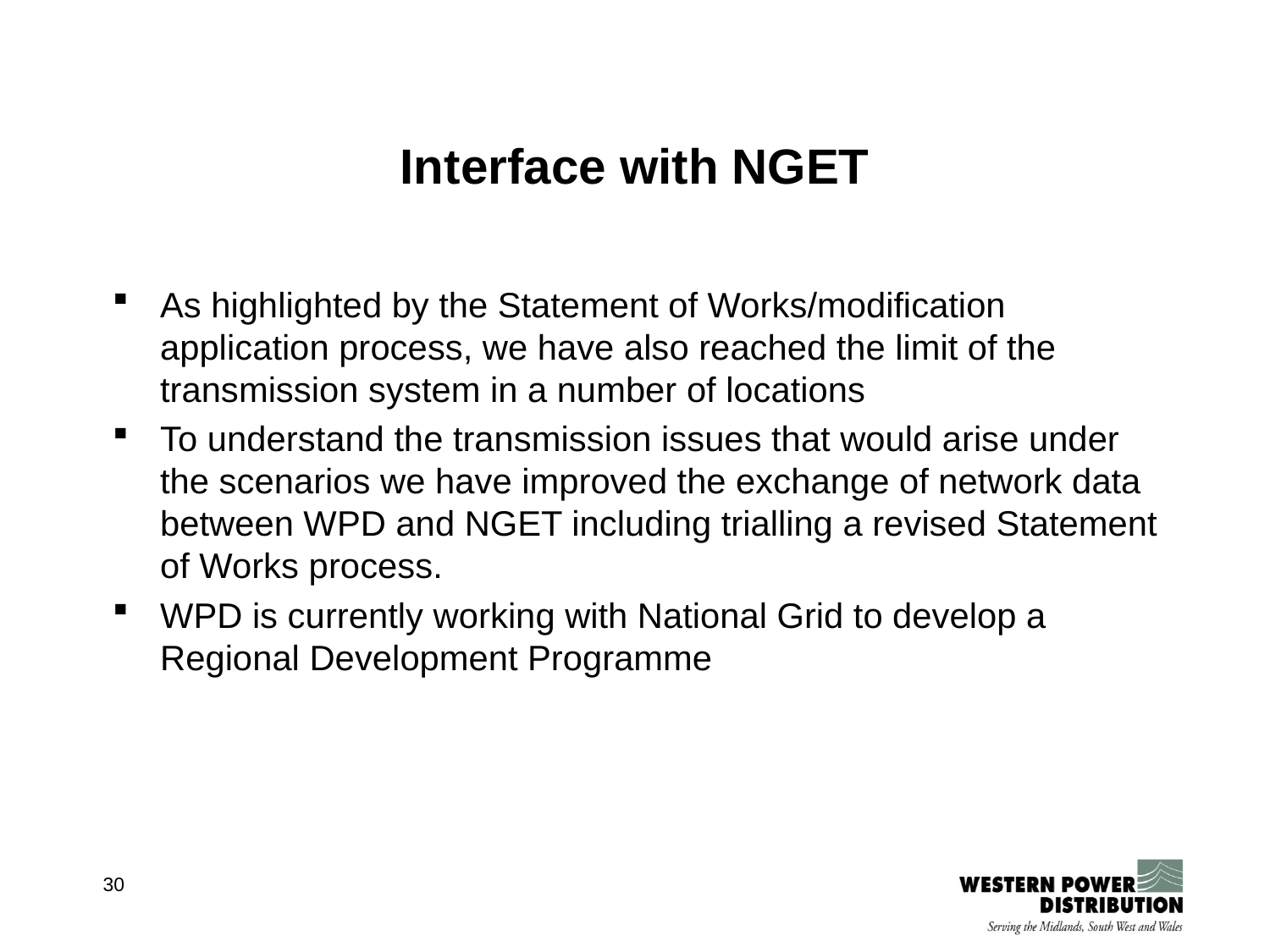

# Interface with NGET
As highlighted by the Statement of Works/modification application process, we have also reached the limit of the transmission system in a number of locations
To understand the transmission issues that would arise under the scenarios we have improved the exchange of network data between WPD and NGET including trialling a revised Statement of Works process.
WPD is currently working with National Grid to develop a Regional Development Programme

30